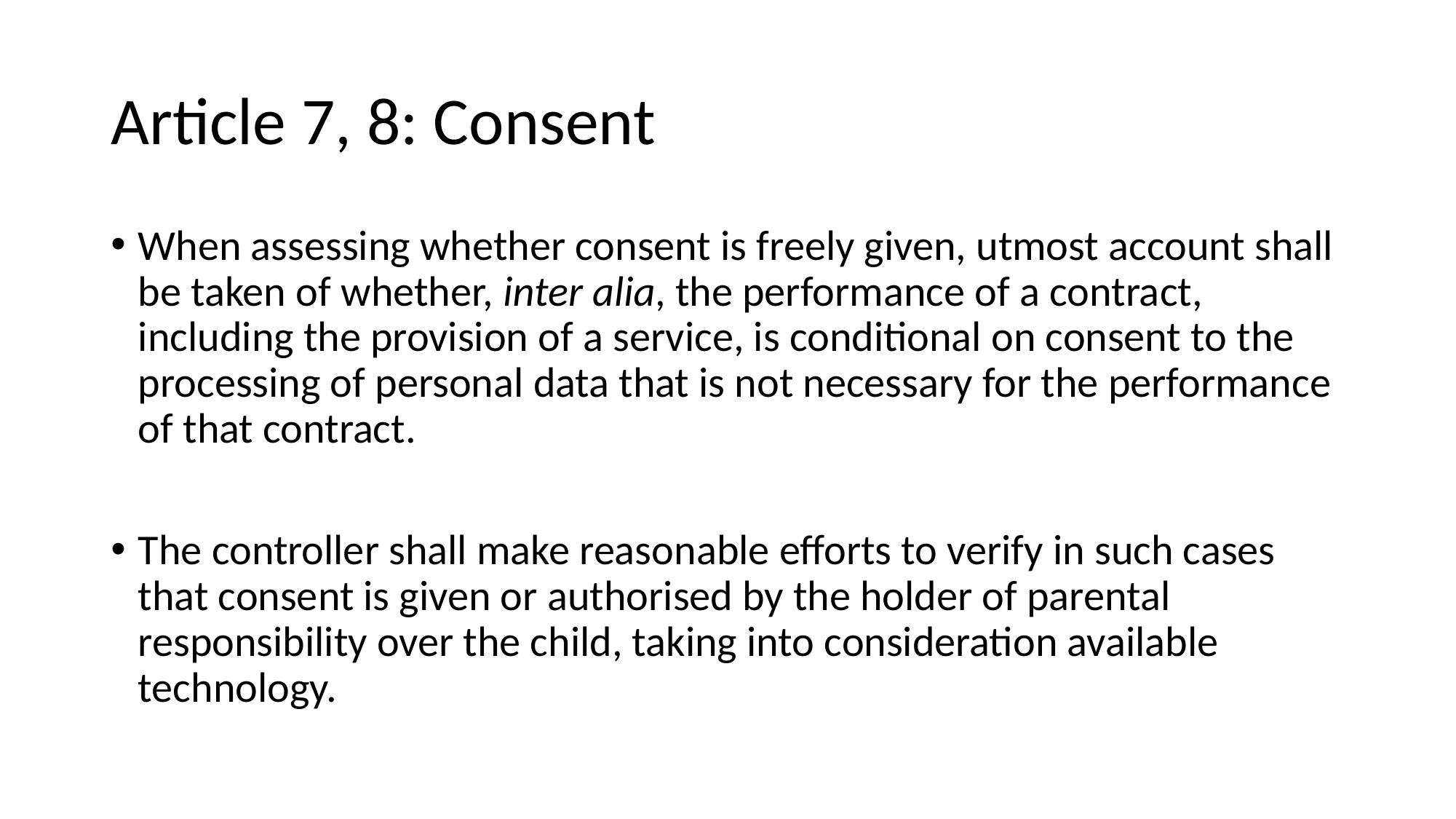

# Article 7, 8: Consent
When assessing whether consent is freely given, utmost account shall be taken of whether, inter alia, the performance of a contract, including the provision of a service, is conditional on consent to the processing of personal data that is not necessary for the performance of that contract.

The controller shall make reasonable efforts to verify in such cases that consent is given or authorised by the holder of parental responsibility over the child, taking into consideration available technology.